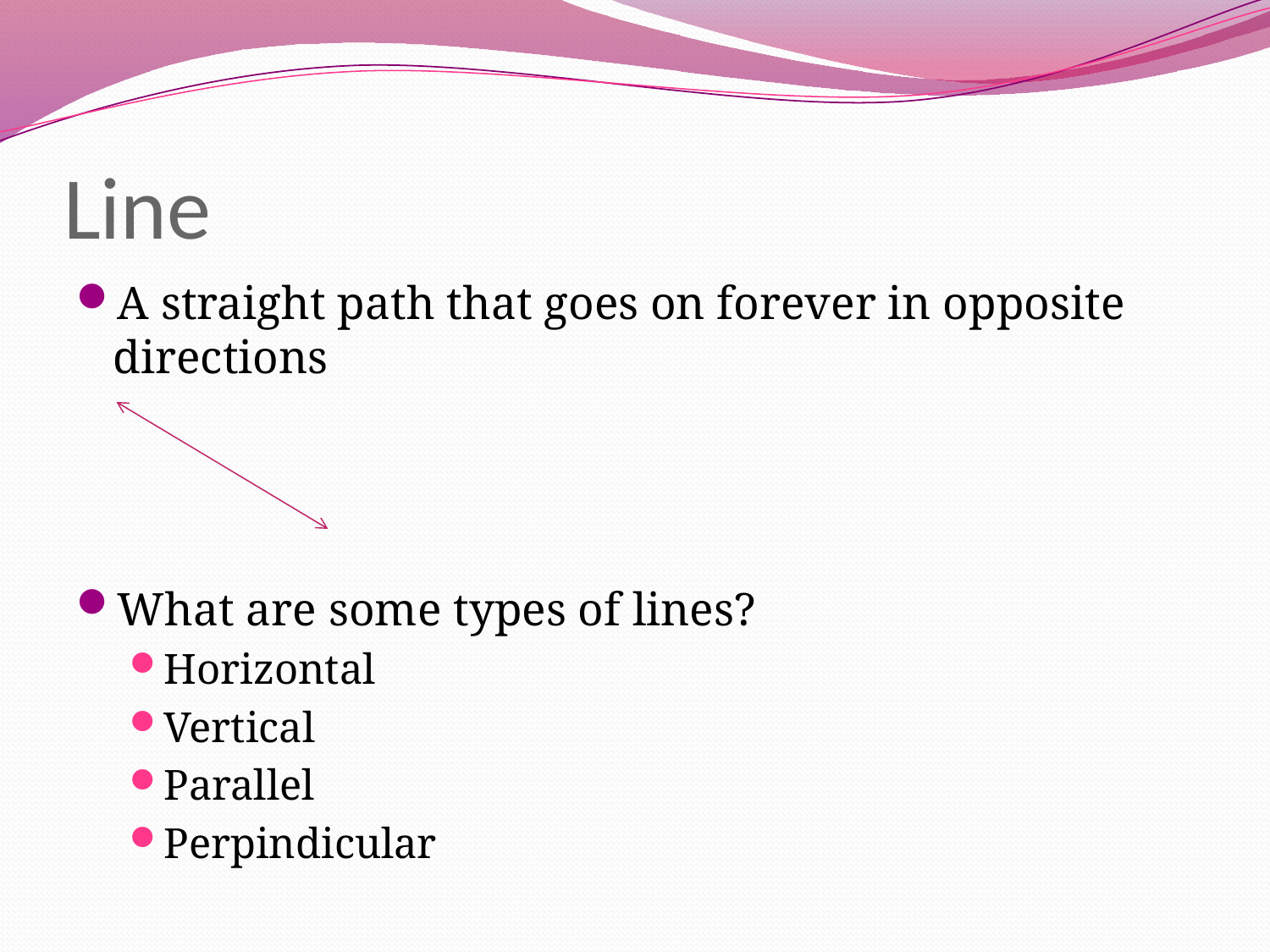

# Line
A straight path that goes on forever in opposite directions

What are some types of lines?
Horizontal
Vertical
Parallel
Perpindicular